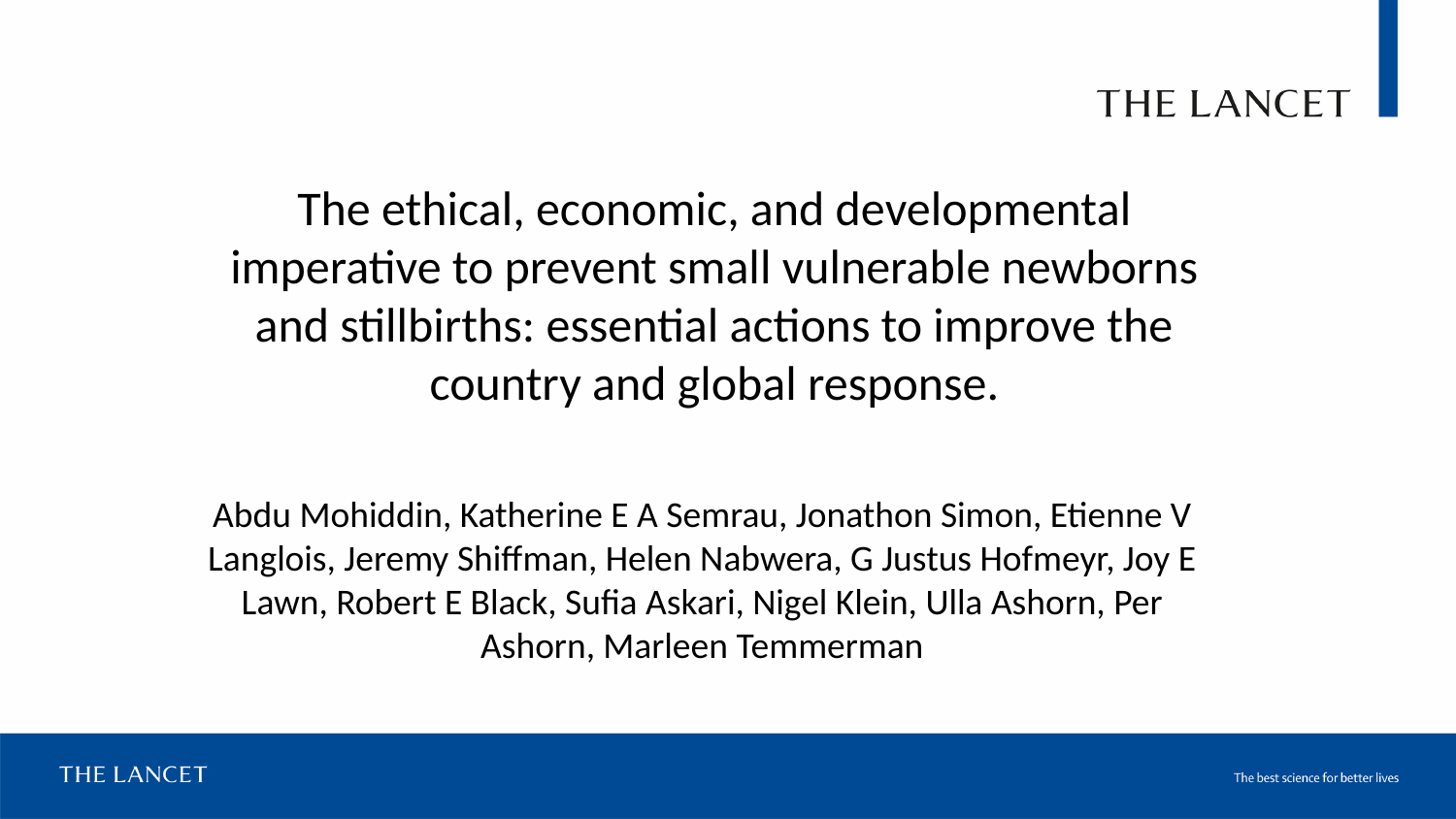

The ethical, economic, and developmental imperative to prevent small vulnerable newborns and stillbirths: essential actions to improve the country and global response.
Abdu Mohiddin, Katherine E A Semrau, Jonathon Simon, Etienne V Langlois, Jeremy Shiffman, Helen Nabwera, G Justus Hofmeyr, Joy E Lawn, Robert E Black, Sufia Askari, Nigel Klein, Ulla Ashorn, Per Ashorn, Marleen Temmerman